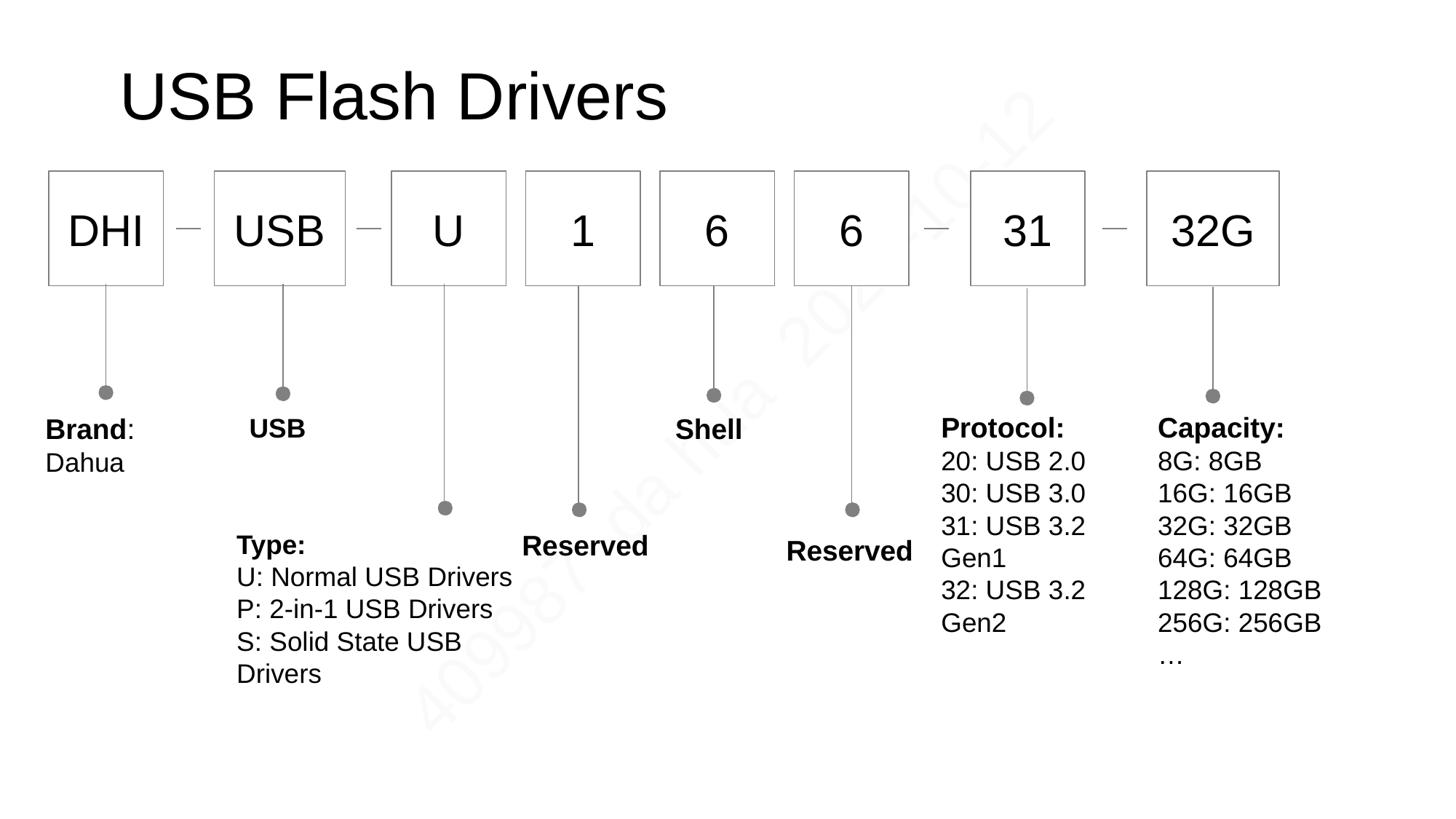

# USB Flash Drivers
DHI
USB
U
1
6
6
31
32G

Protocol:
20: USB 2.0
30: USB 3.0
31: USB 3.2 Gen1
32: USB 3.2 Gen2
Capacity:
8G: 8GB
16G: 16GB
32G: 32GB
64G: 64GB
128G: 128GB
256G: 256GB
…
Brand:
Dahua
Shell
USB

Type:
U: Normal USB Drivers
P: 2-in-1 USB Drivers
S: Solid State USB Drivers
Reserved
Reserved